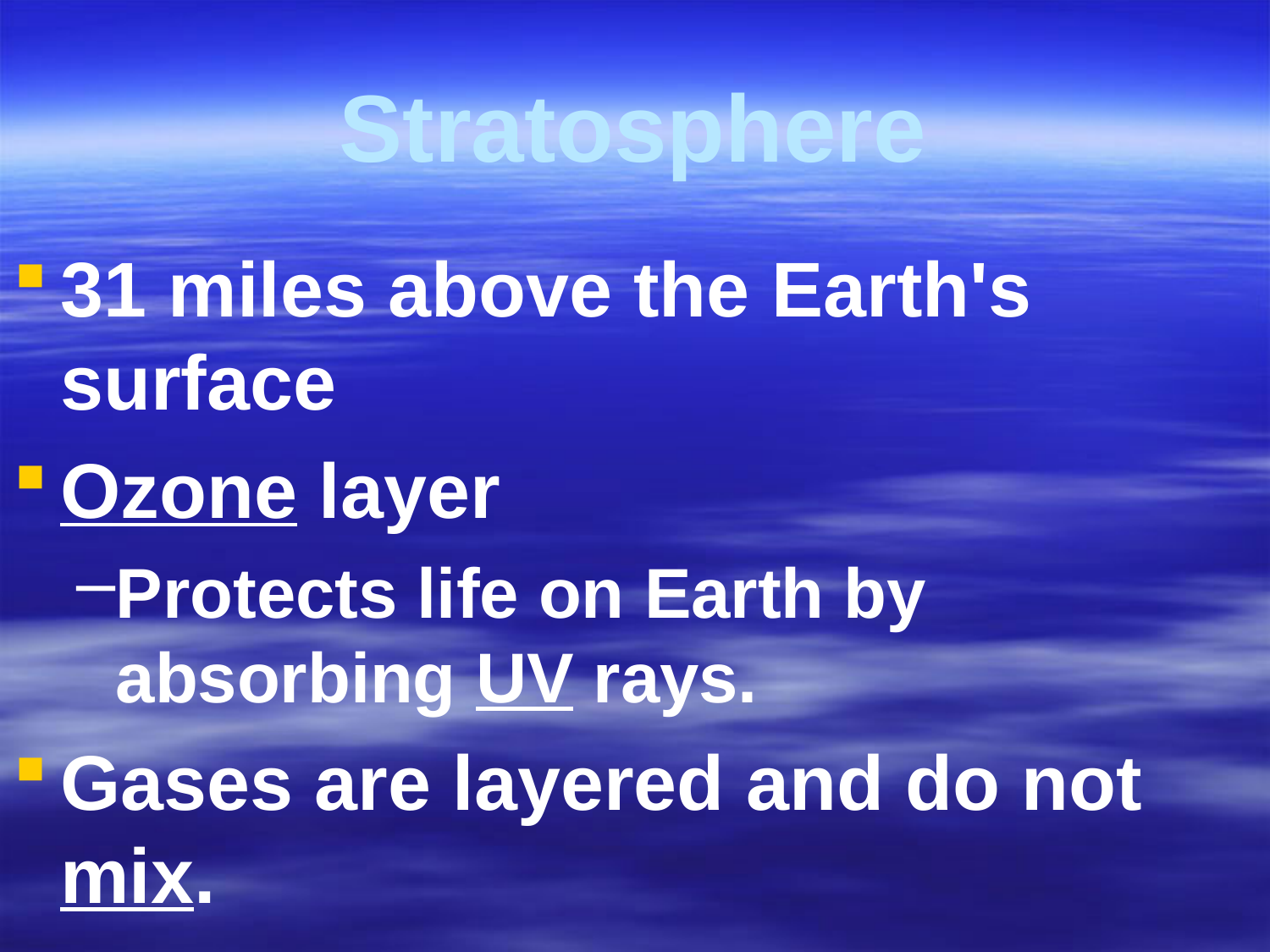

# Stratosphere
31 miles above the Earth's surface
Ozone layer
Protects life on Earth by absorbing UV rays.
Gases are layered and do not mix.